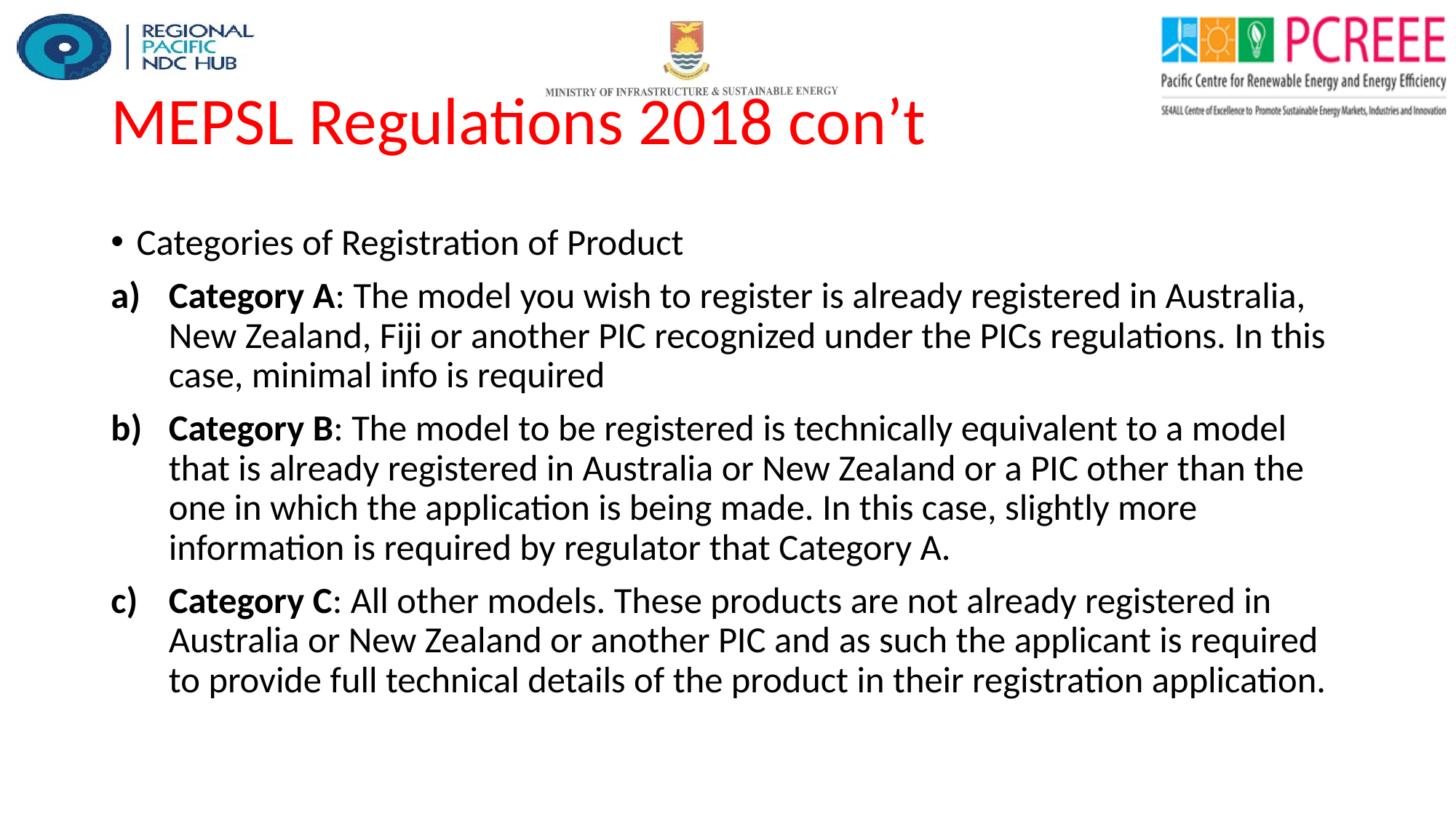

# MEPSL Regulations 2018 con’t
Categories of Registration of Product
Category A: The model you wish to register is already registered in Australia, New Zealand, Fiji or another PIC recognized under the PICs regulations. In this case, minimal info is required
Category B: The model to be registered is technically equivalent to a model that is already registered in Australia or New Zealand or a PIC other than the one in which the application is being made. In this case, slightly more information is required by regulator that Category A.
Category C: All other models. These products are not already registered in Australia or New Zealand or another PIC and as such the applicant is required to provide full technical details of the product in their registration application.